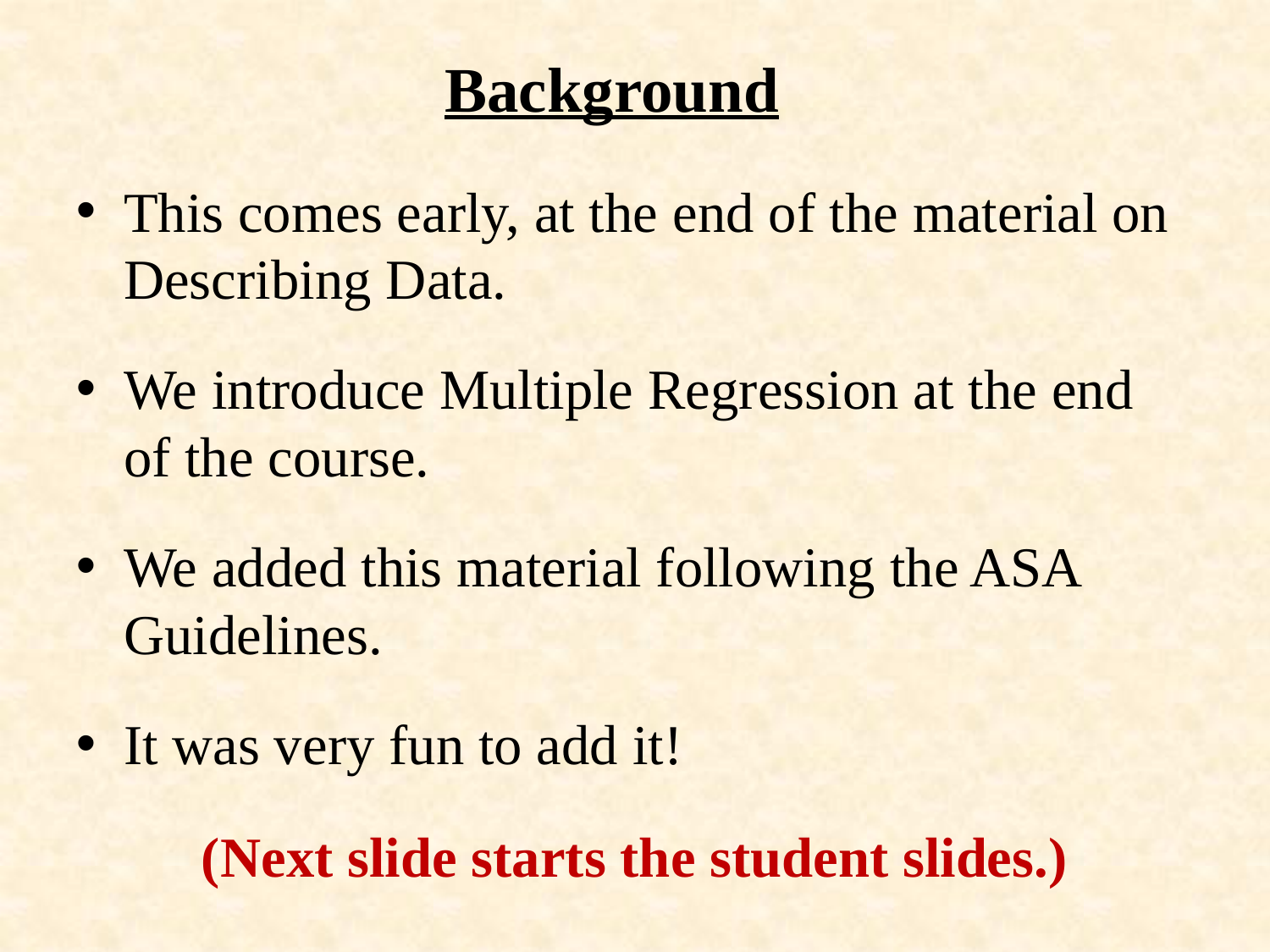

Background
This comes early, at the end of the material on Describing Data.

We introduce Multiple Regression at the end of the course.

We added this material following the ASA Guidelines.

It was very fun to add it!
(Next slide starts the student slides.)